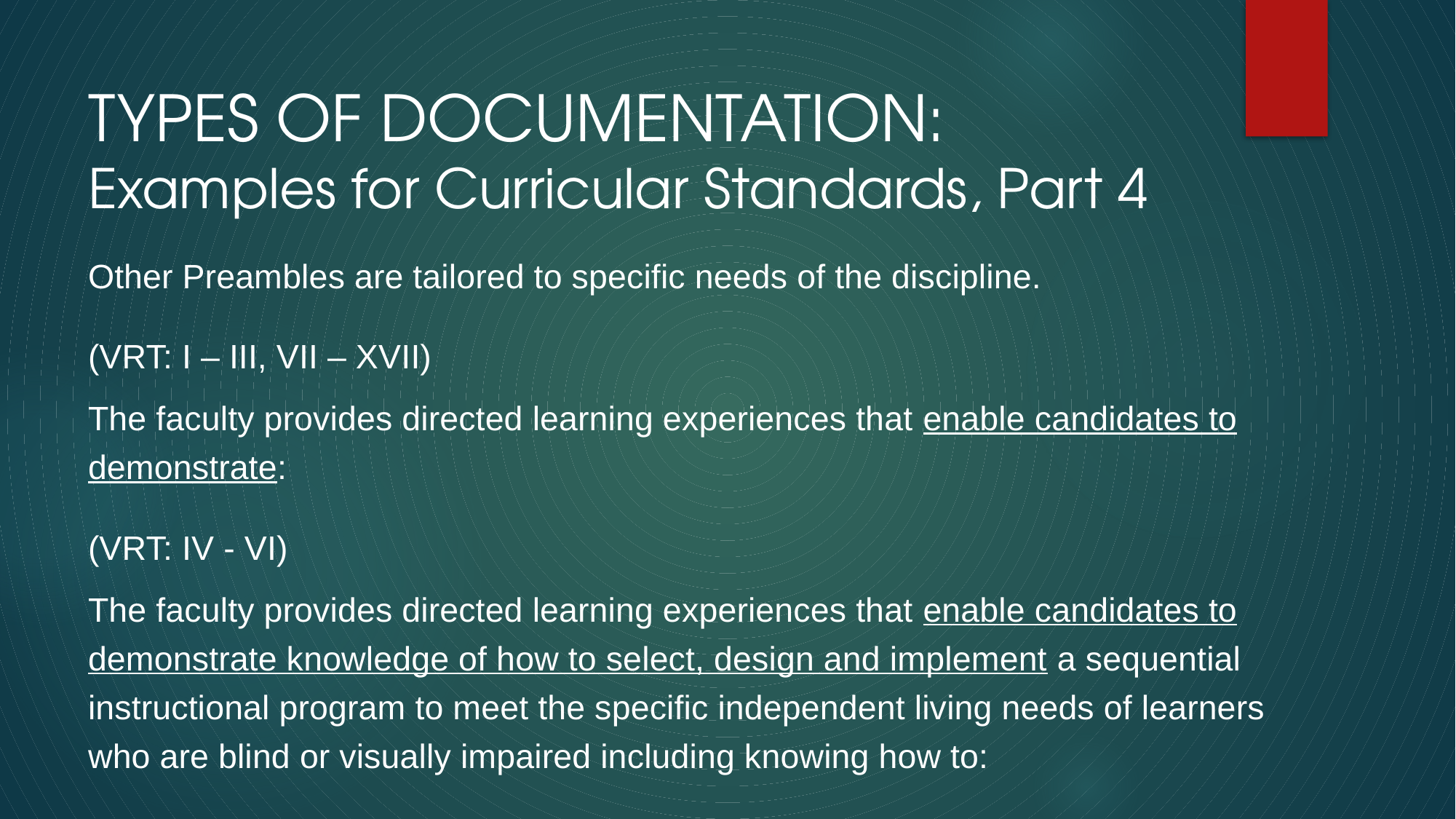

# TYPES OF DOCUMENTATION: Examples for Curricular Standards, Part 4
Other Preambles are tailored to specific needs of the discipline.
(VRT: I – III, VII – XVII)
The faculty provides directed learning experiences that enable candidates to demonstrate:
(VRT: IV - VI)
The faculty provides directed learning experiences that enable candidates to demonstrate knowledge of how to select, design and implement a sequential instructional program to meet the specific independent living needs of learners who are blind or visually impaired including knowing how to: